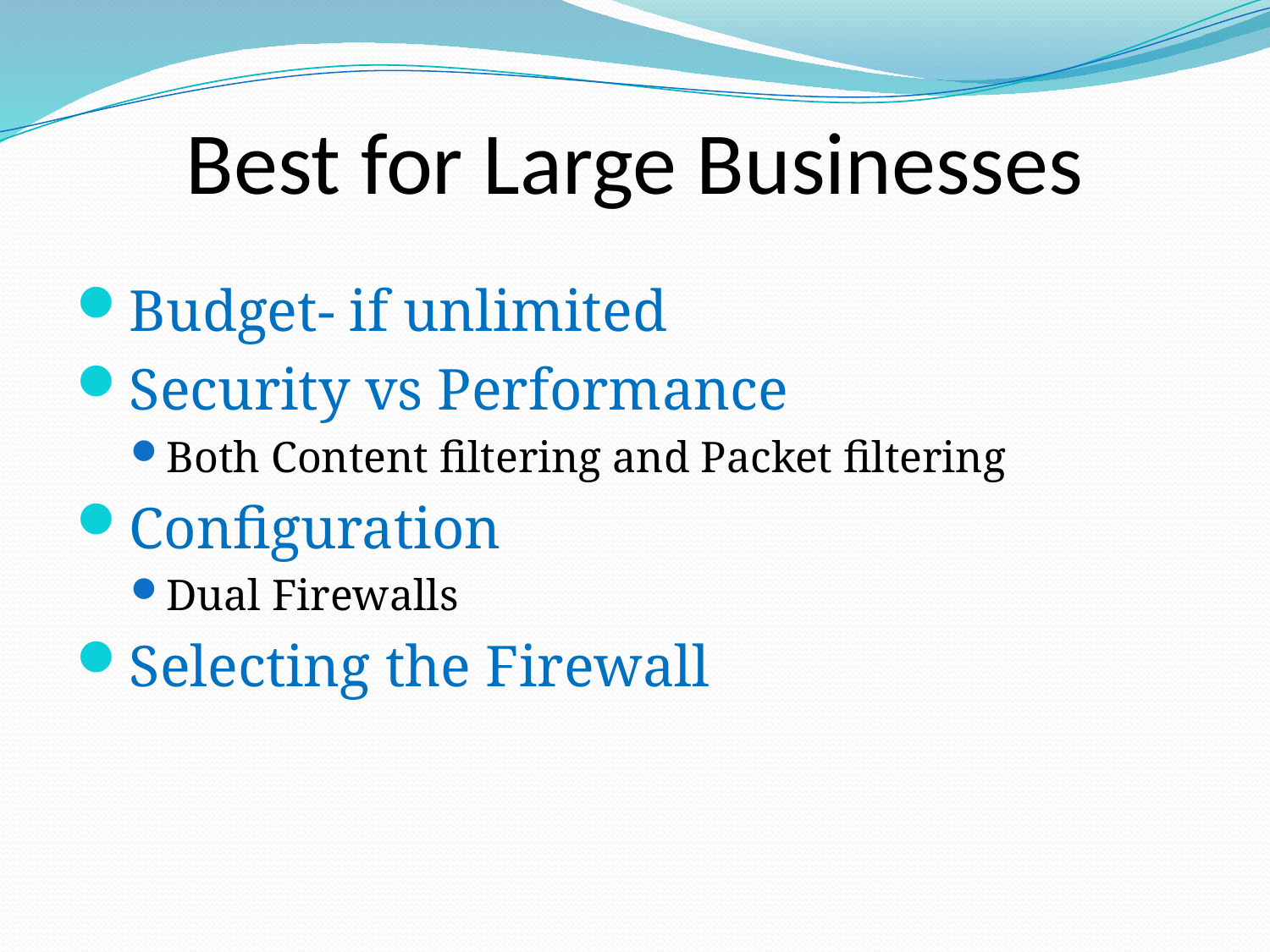

# Best for Large Businesses
Budget- if unlimited
Security vs Performance
Both Content filtering and Packet filtering
Configuration
Dual Firewalls
Selecting the Firewall